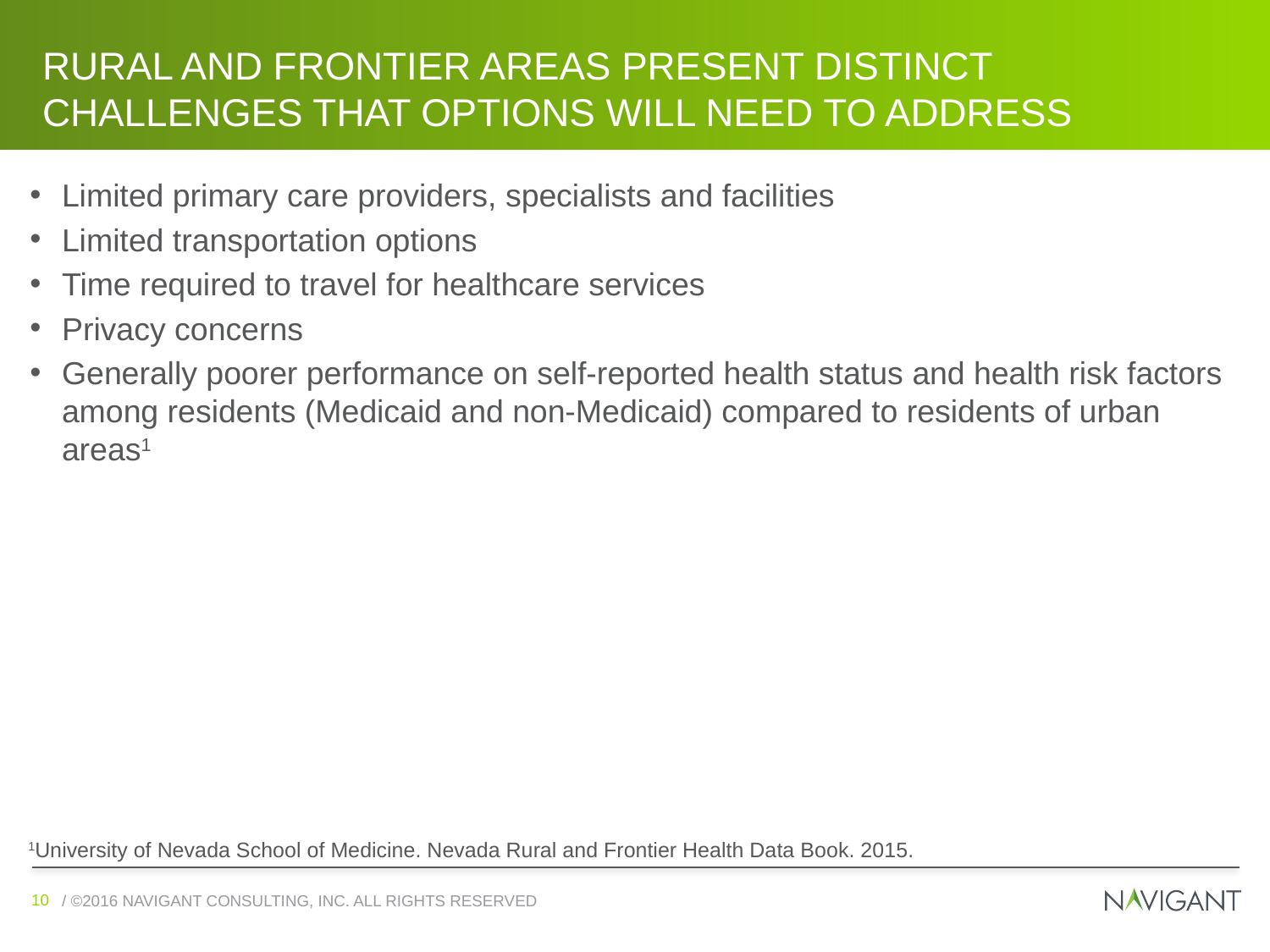

# Rural and Frontier Areas present distinct challenges that options will need to address
Limited primary care providers, specialists and facilities
Limited transportation options
Time required to travel for healthcare services
Privacy concerns
Generally poorer performance on self‐reported health status and health risk factors among residents (Medicaid and non-Medicaid) compared to residents of urban areas1

1University of Nevada School of Medicine. Nevada Rural and Frontier Health Data Book. 2015.